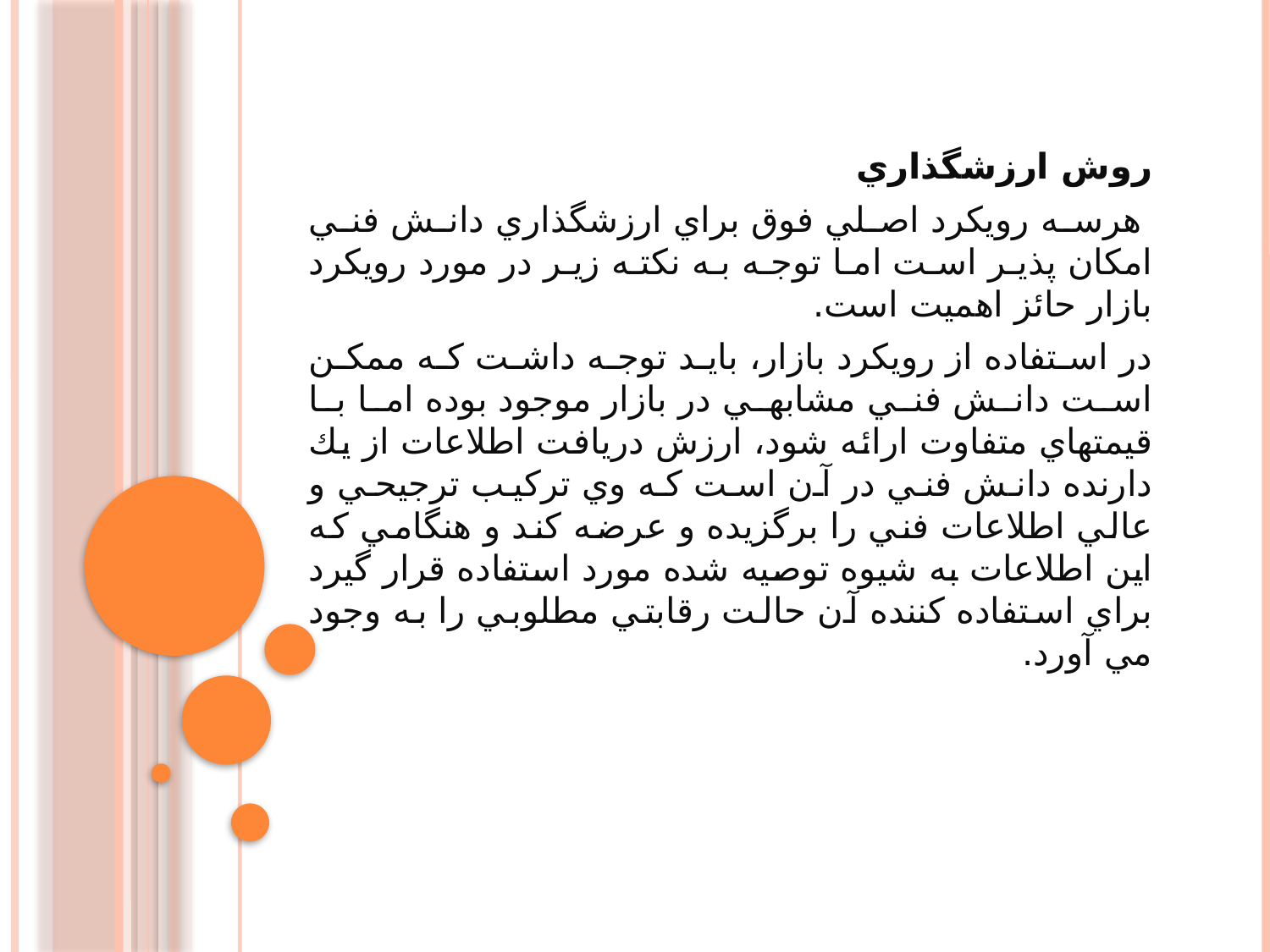

روش ارزشگذاري
 هرسه رويكرد اصلي فوق براي ارزشگذاري دانش فني امكان پذير است اما توجه به نكته زير در مورد رويكرد بازار حائز اهميت است.
در استفاده از رويكرد بازار، بايد توجه داشت كه ممكن است دانش فني مشابهي در بازار موجود بوده اما با قيمتهاي متفاوت ارائه شود، ارزش دريافت اطلاعات از يك دارنده دانش فني در آن است كه وي تركيب ترجيحي و عالي اطلاعات فني را برگزيده و عرضه كند و هنگامي كه اين اطلاعات به شيوه توصيه شده مورد استفاده قرار گيرد براي استفاده كننده آن حالت رقابتي مطلوبي را به وجود مي آورد.